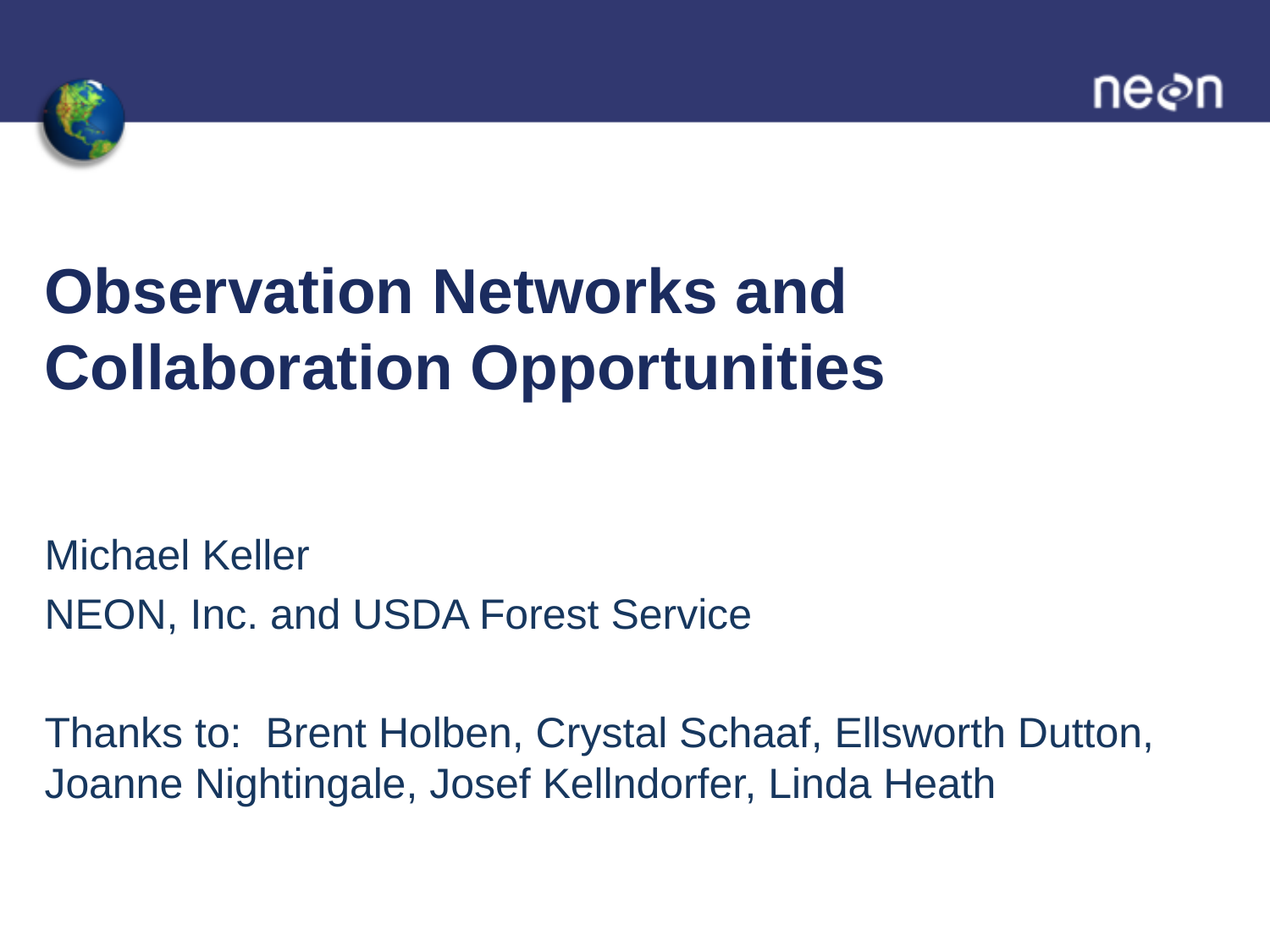

# Observation Networks and Collaboration Opportunities
Michael Keller
NEON, Inc. and USDA Forest Service

Thanks to:  Brent Holben, Crystal Schaaf, Ellsworth Dutton, Joanne Nightingale, Josef Kellndorfer, Linda Heath